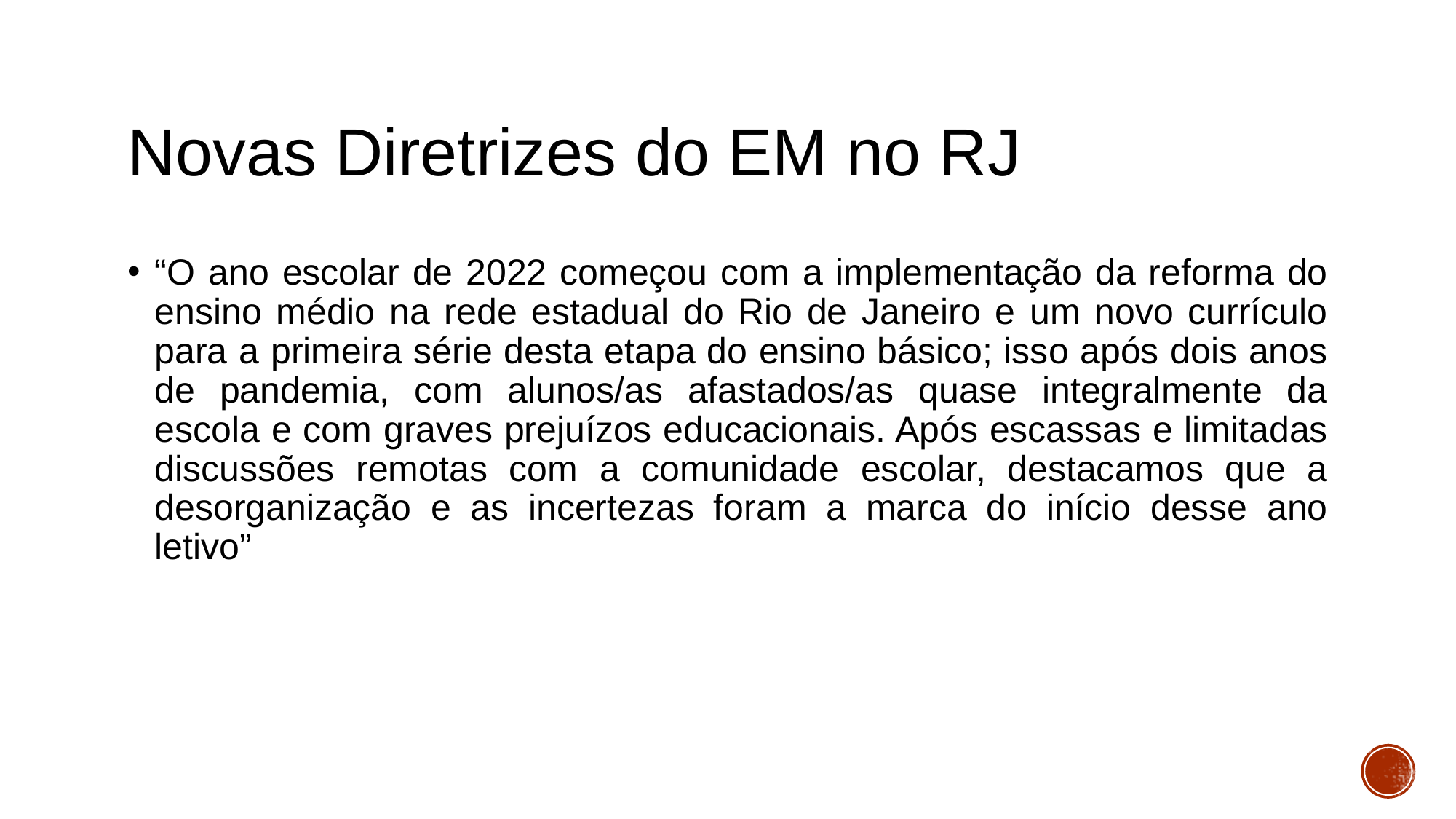

# Novas Diretrizes do EM no RJ
“O ano escolar de 2022 começou com a implementação da reforma do ensino médio na rede estadual do Rio de Janeiro e um novo currículo para a primeira série desta etapa do ensino básico; isso após dois anos de pandemia, com alunos/as afastados/as quase integralmente da escola e com graves prejuízos educacionais. Após escassas e limitadas discussões remotas com a comunidade escolar, destacamos que a desorganização e as incertezas foram a marca do início desse ano letivo”